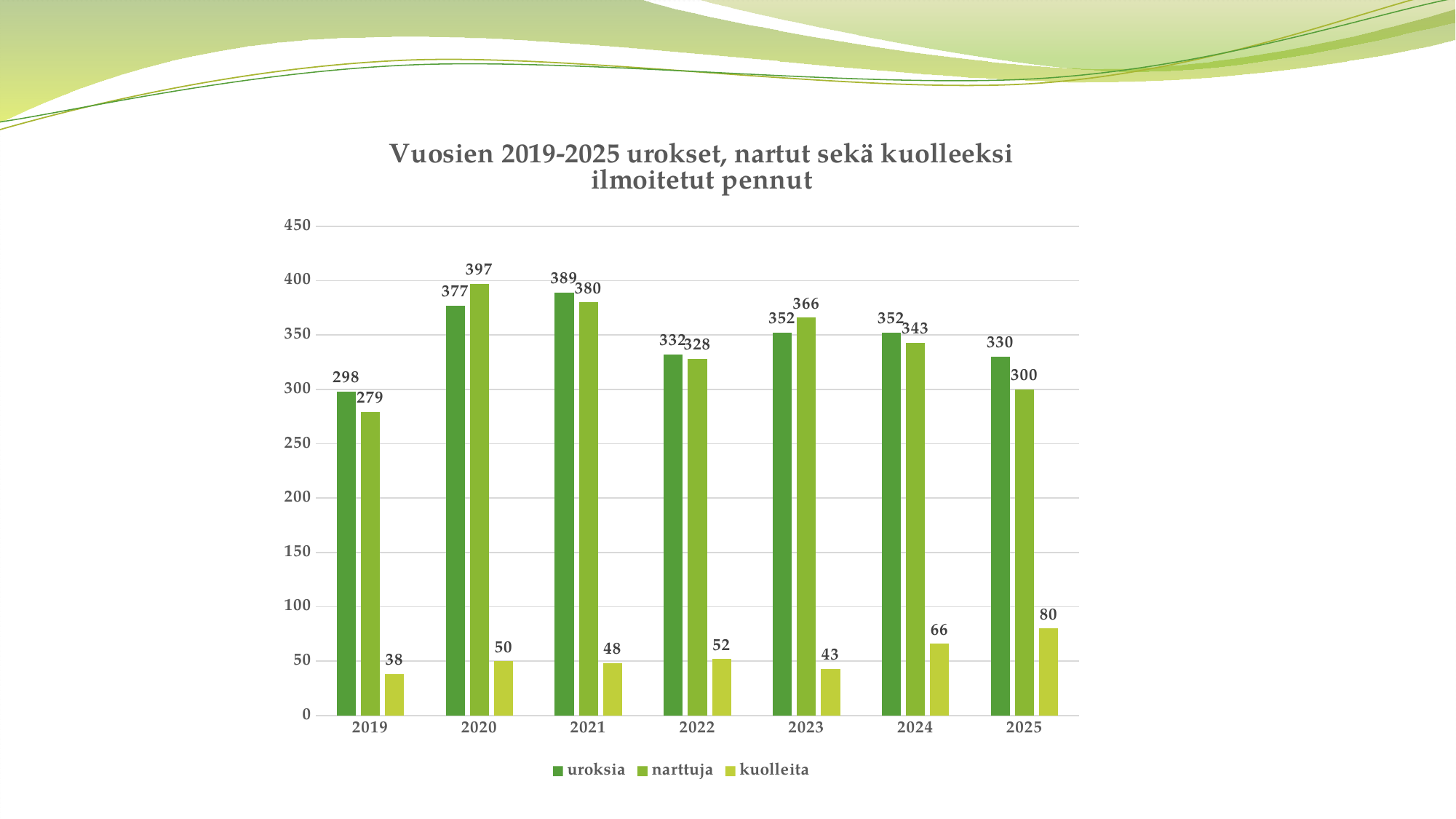

### Chart: Vuosien 2019-2025 urokset, nartut sekä kuolleeksi ilmoitetut pennut

| Category | uroksia | narttuja | kuolleita |
|---|---|---|---|
| 2019 | 298.0 | 279.0 | 38.0 |
| 2020 | 377.0 | 397.0 | 50.0 |
| 2021 | 389.0 | 380.0 | 48.0 |
| 2022 | 332.0 | 328.0 | 52.0 |
| 2023 | 352.0 | 366.0 | 43.0 |
| 2024 | 352.0 | 343.0 | 66.0 |
| 2025 | 330.0 | 300.0 | 80.0 |